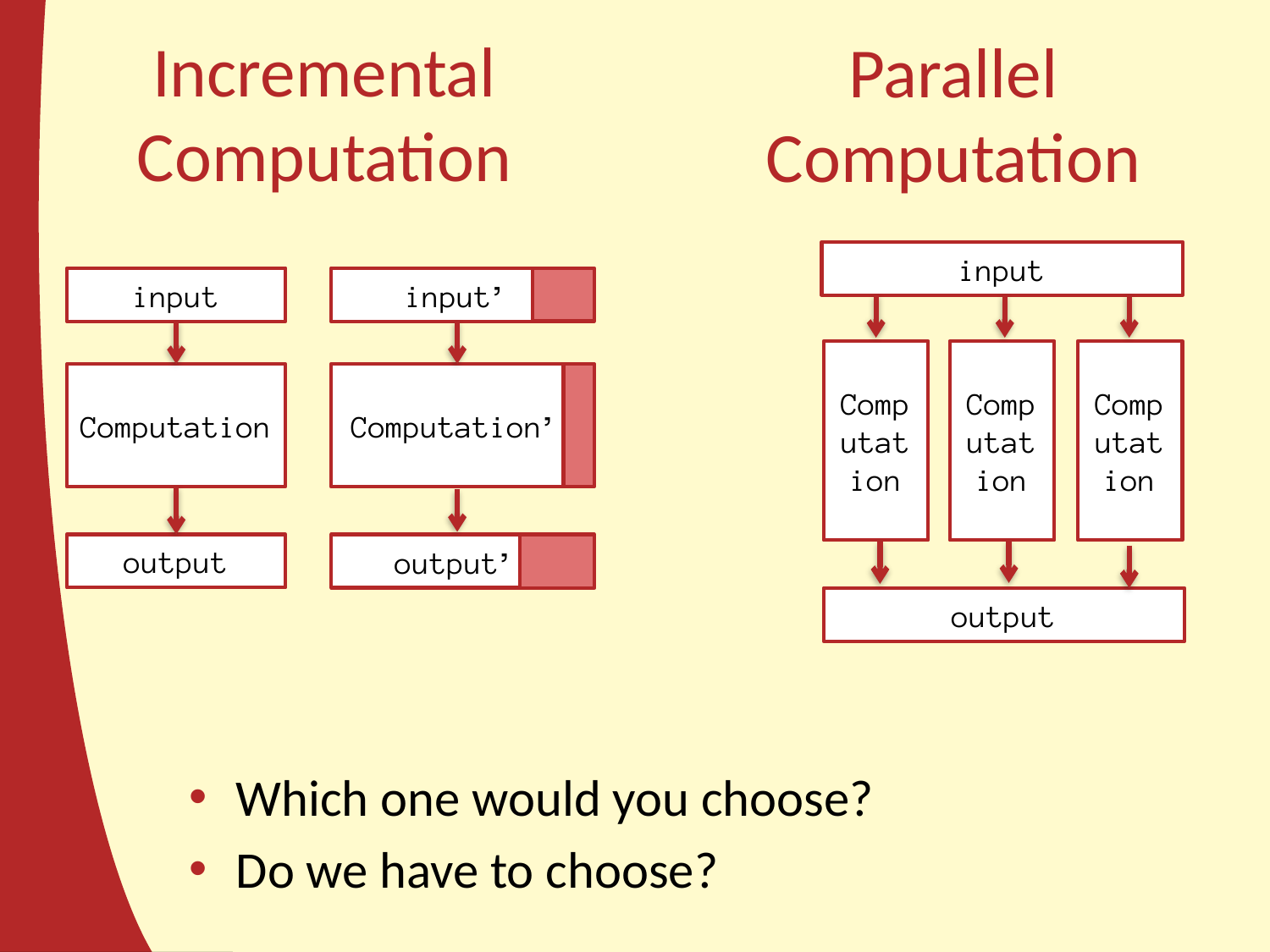

# Incremental Computation
Parallel
Computation
input
input
input’

Computation
Computation
Computation
Computation’
Computation

output

output’
output
Which one would you choose?
Do we have to choose?